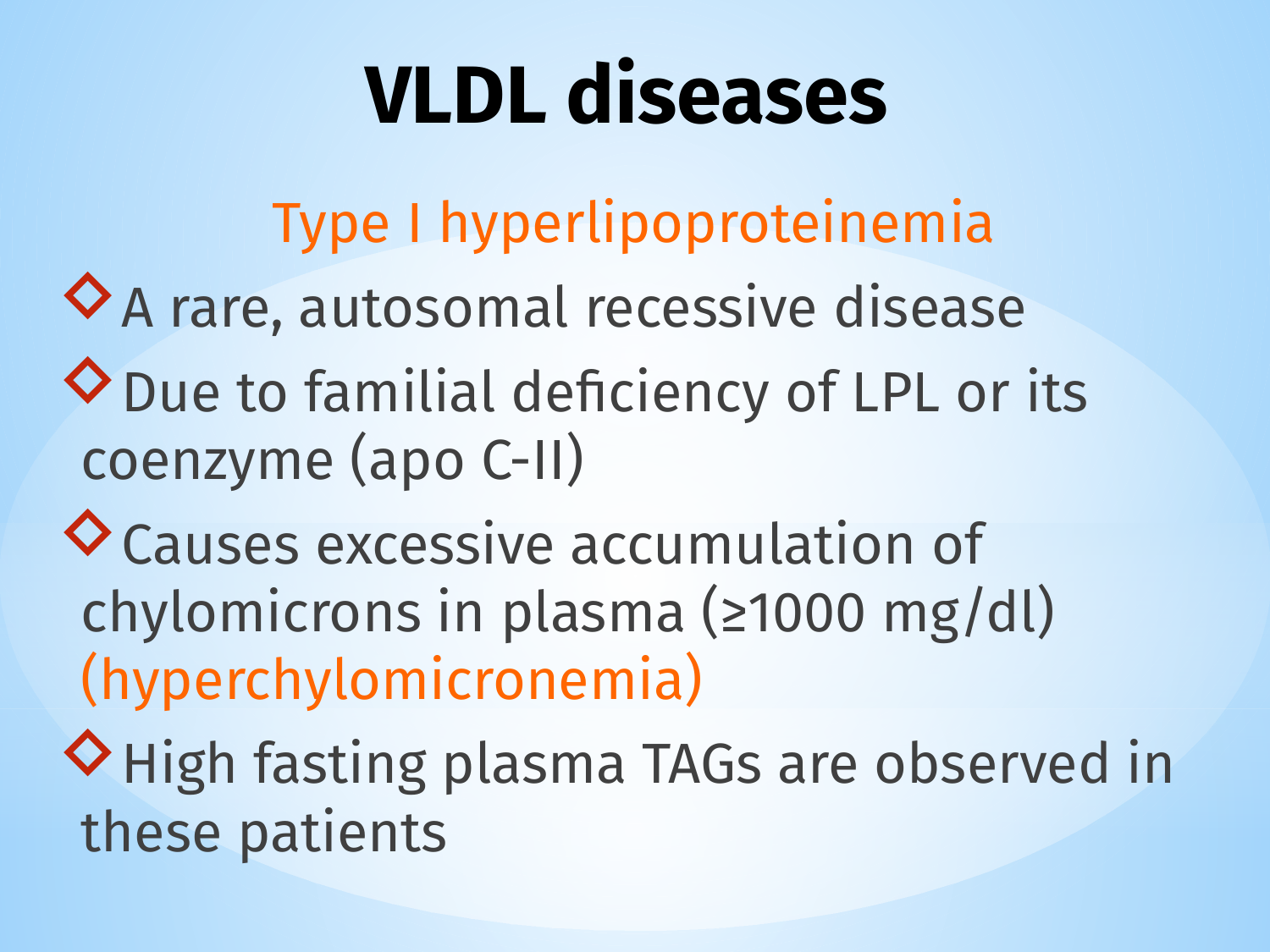

# VLDL diseases
Type I hyperlipoproteinemia
A rare, autosomal recessive disease
Due to familial deficiency of LPL or its coenzyme (apo C-II)
Causes excessive accumulation of chylomicrons in plasma (≥1000 mg/dl) (hyperchylomicronemia)
High fasting plasma TAGs are observed in these patients